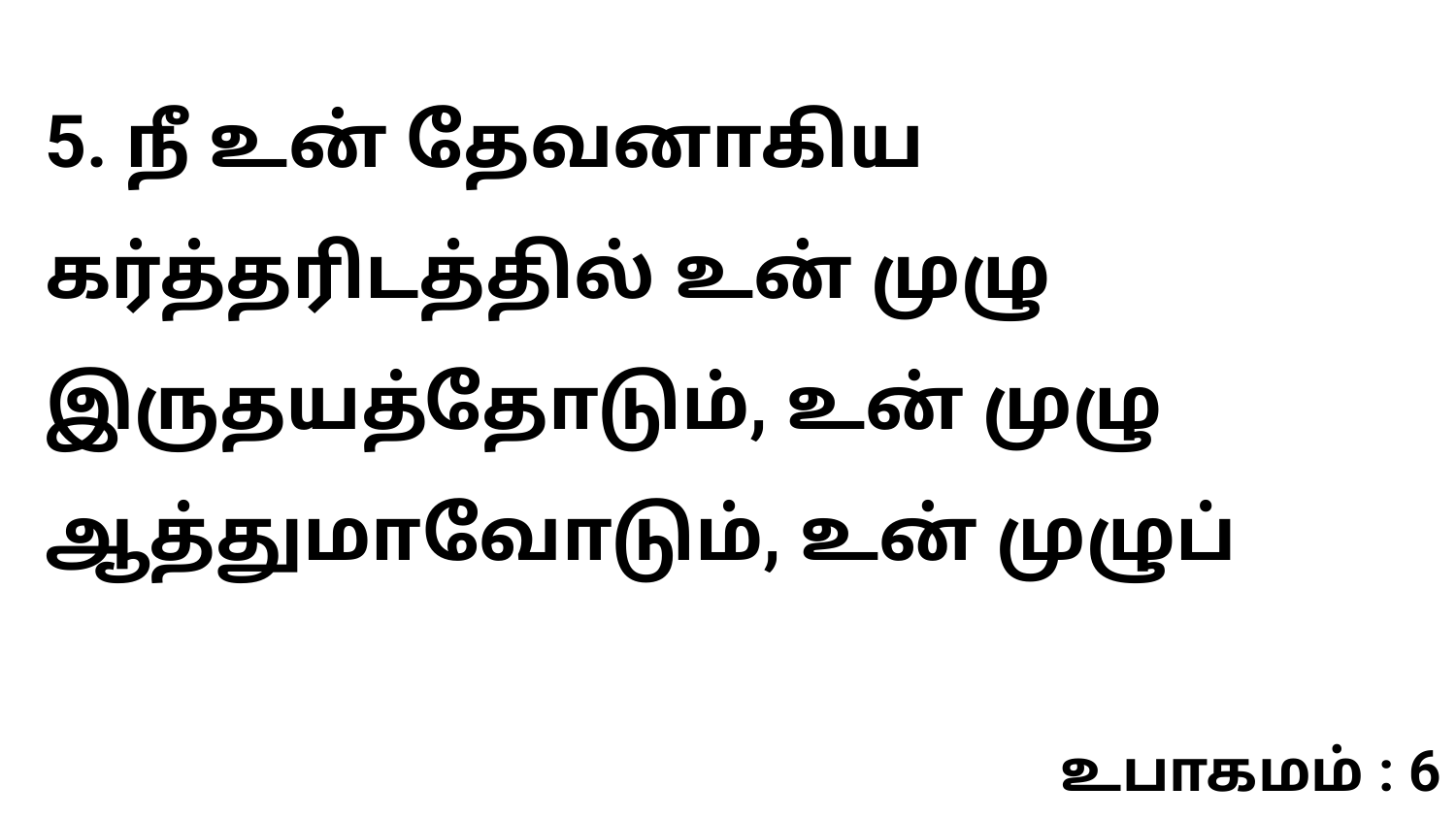

5. நீ உன் தேவனாகிய கர்த்தரிடத்தில் உன் முழு இருதயத்தோடும், உன் முழு ஆத்துமாவோடும், உன் முழுப்
உபாகமம் : 6